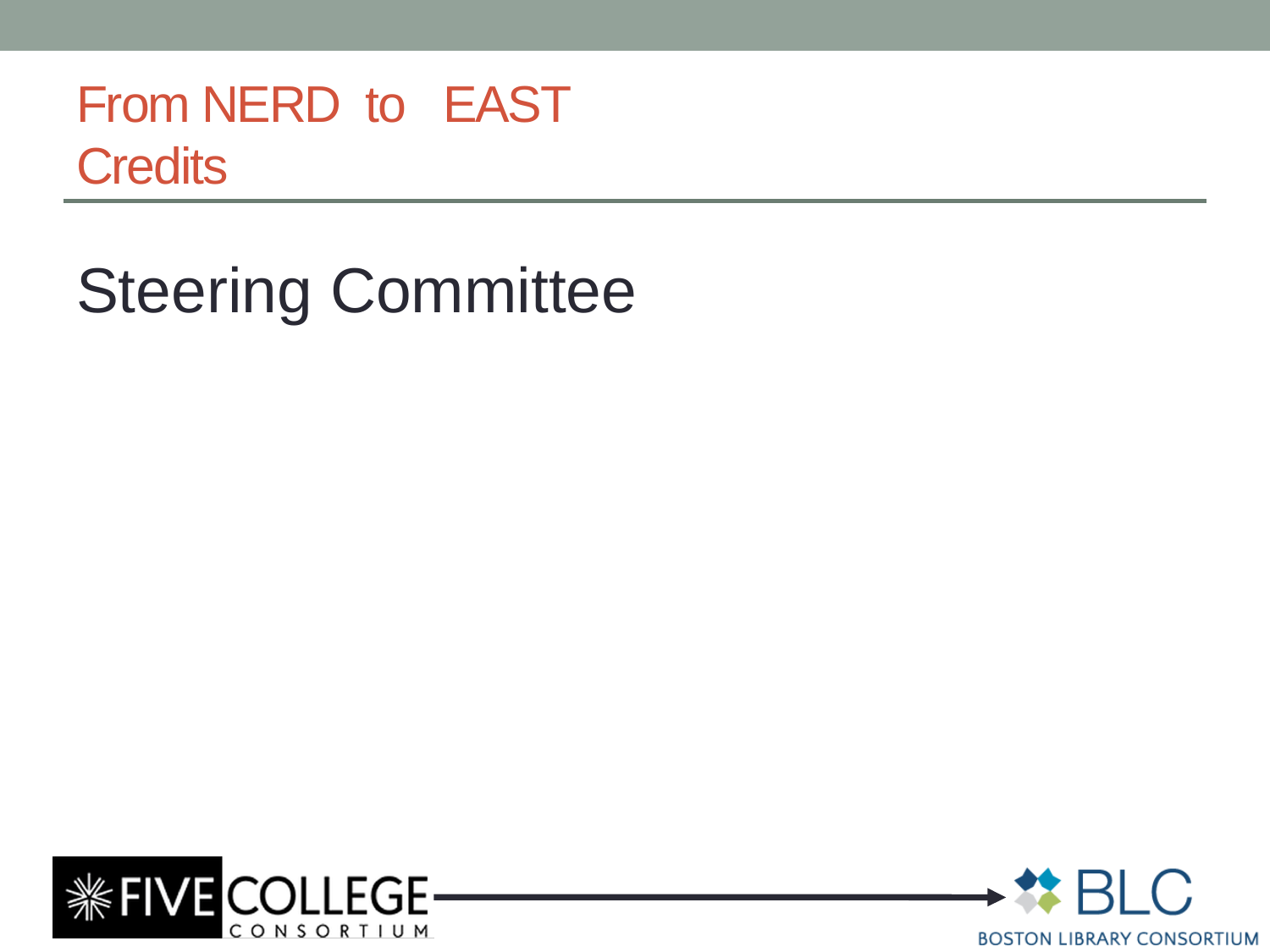

# From NERD  to   EAST Credits
Steering Committee